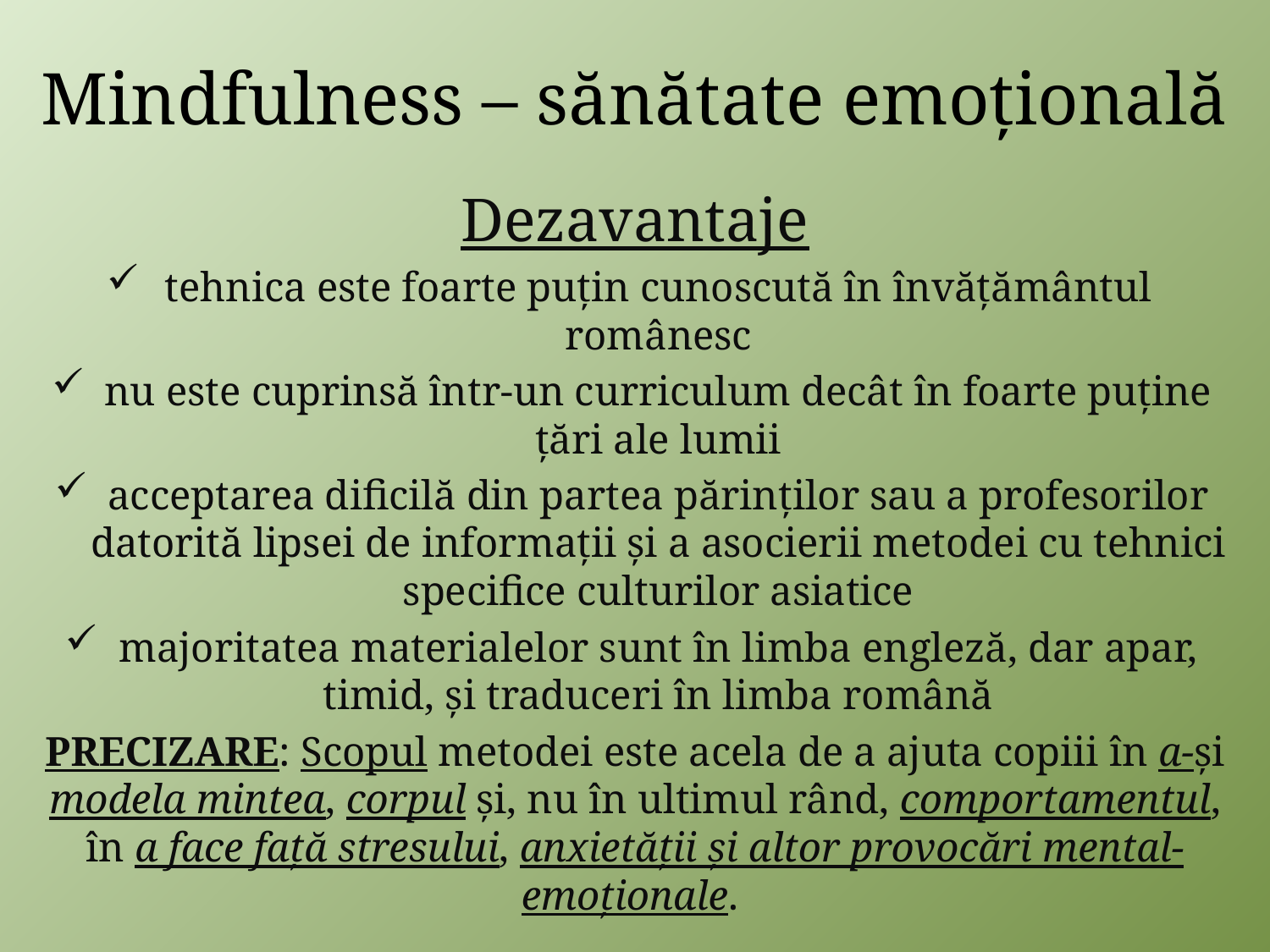

# Mindfulness – sănătate emoțională
Dezavantaje
tehnica este foarte puțin cunoscută în învățământul românesc
nu este cuprinsă într-un curriculum decât în foarte puține țări ale lumii
acceptarea dificilă din partea părinților sau a profesorilor datorită lipsei de informații și a asocierii metodei cu tehnici specifice culturilor asiatice
majoritatea materialelor sunt în limba engleză, dar apar, timid, și traduceri în limba română
PRECIZARE: Scopul metodei este acela de a ajuta copiii în a-și modela mintea, corpul și, nu în ultimul rând, comportamentul, în a face față stresului, anxietății și altor provocări mental-emoționale.